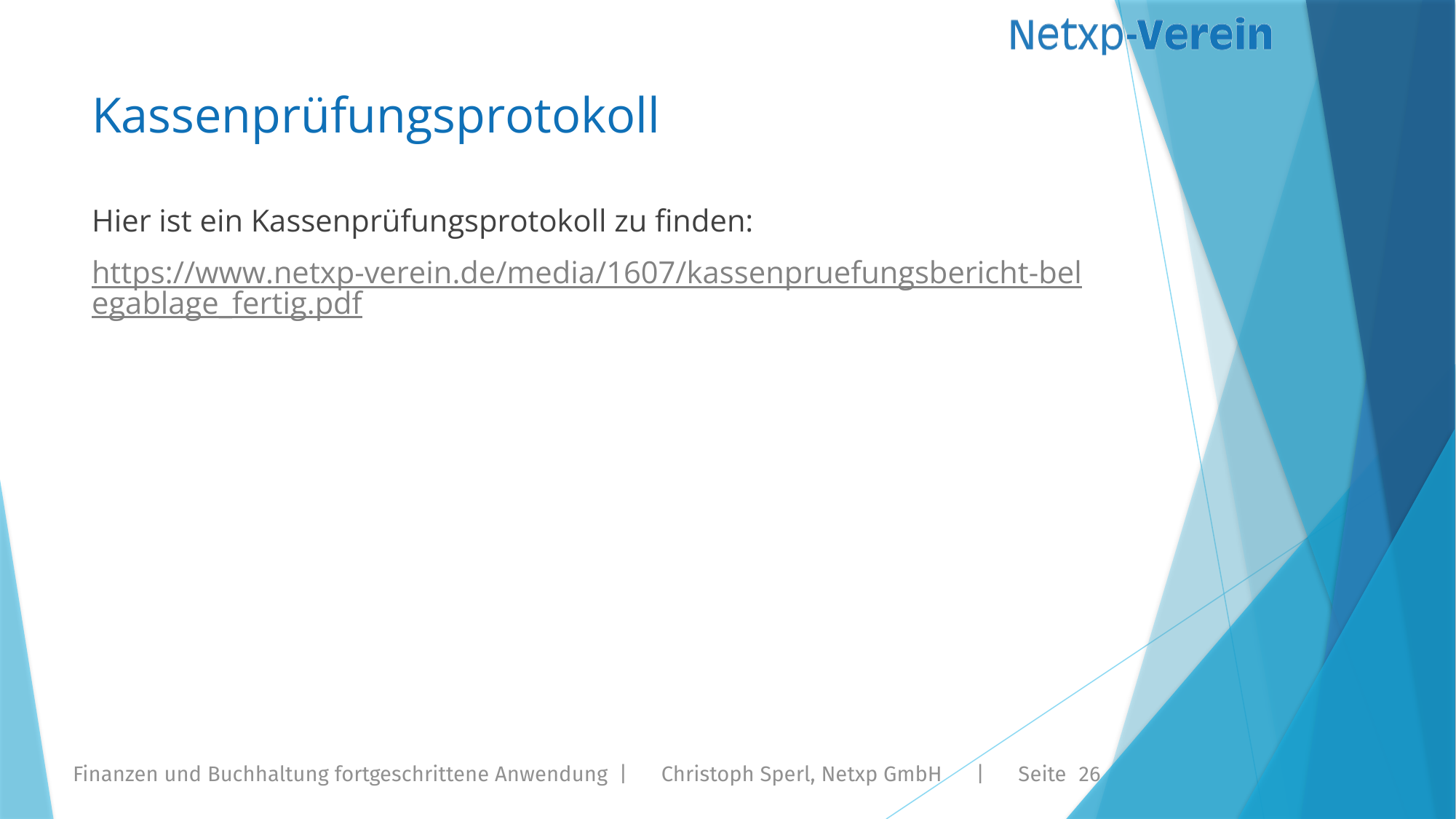

# Kassenprüfungsprotokoll
Hier ist ein Kassenprüfungsprotokoll zu finden:
https://www.netxp-verein.de/media/1607/kassenpruefungsbericht-belegablage_fertig.pdf